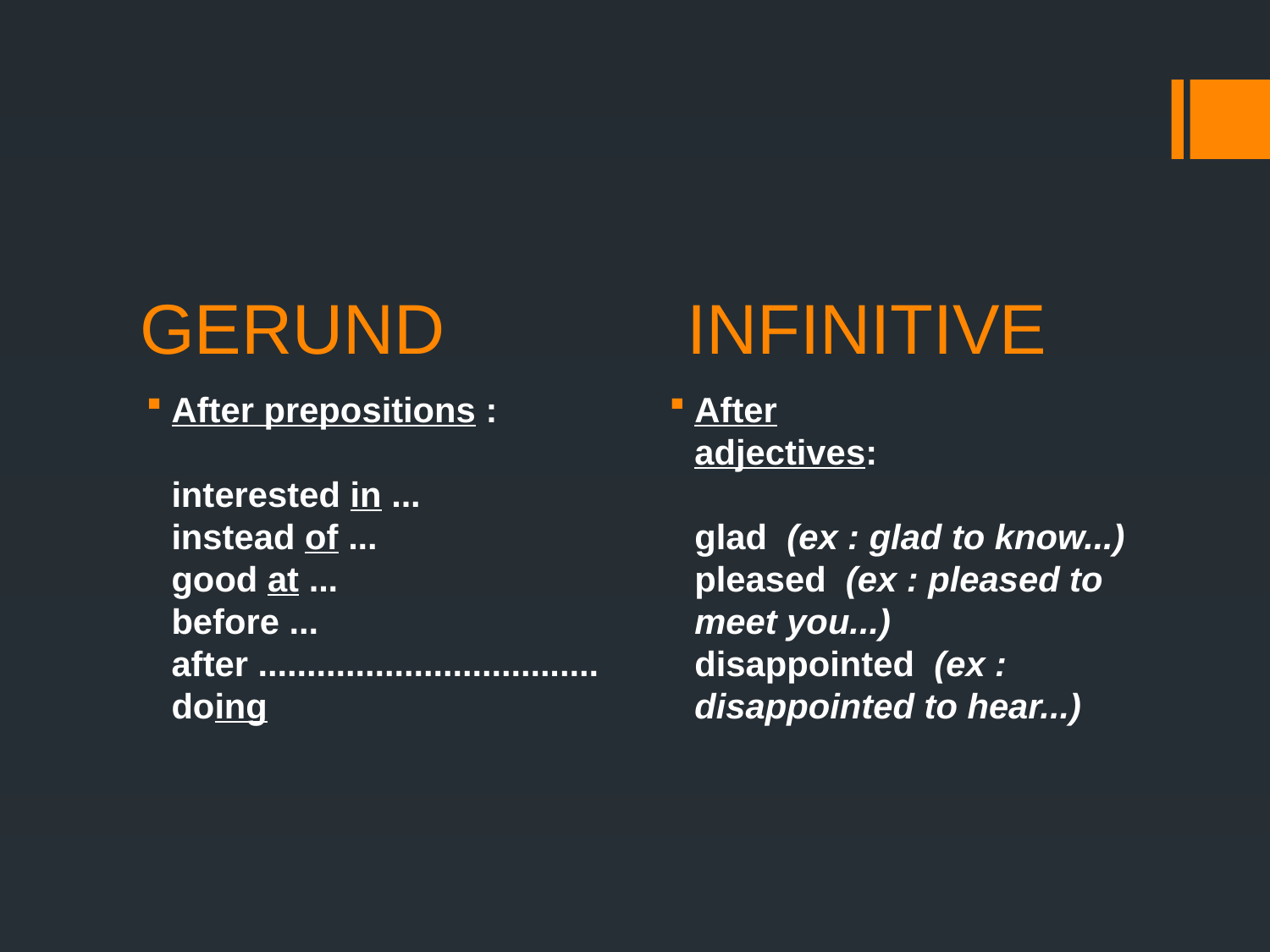

# GERUND		  INFINITIVE
After prepositions :  
     
interested in ...   
instead of ...
good at ...
before ...
after ................................... doing
After adjectives:                   
glad  (ex : glad to know...)
pleased  (ex : pleased to meet you...)
disappointed  (ex : disappointed to hear...)